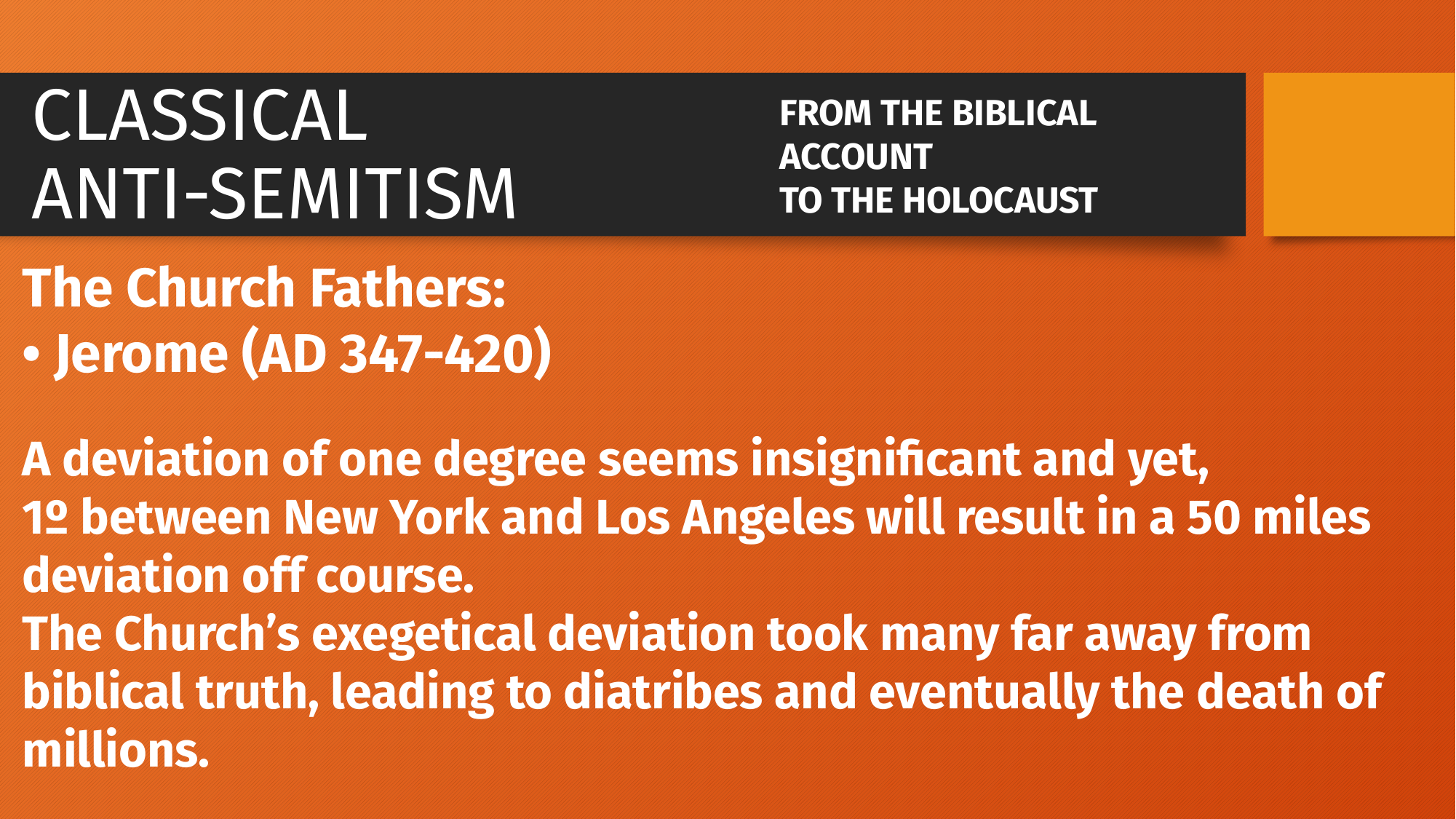

CLASSICAL
ANTI-SEMITISM
FROM THE BIBLICAL
ACCOUNT
TO THE HOLOCAUST
# The Church Fathers: • Jerome (AD 347-420) A deviation of one degree seems insignificant and yet, 1º between New York and Los Angeles will result in a 50 miles deviation off course. The Church’s exegetical deviation took many far away from biblical truth, leading to diatribes and eventually the death of millions.